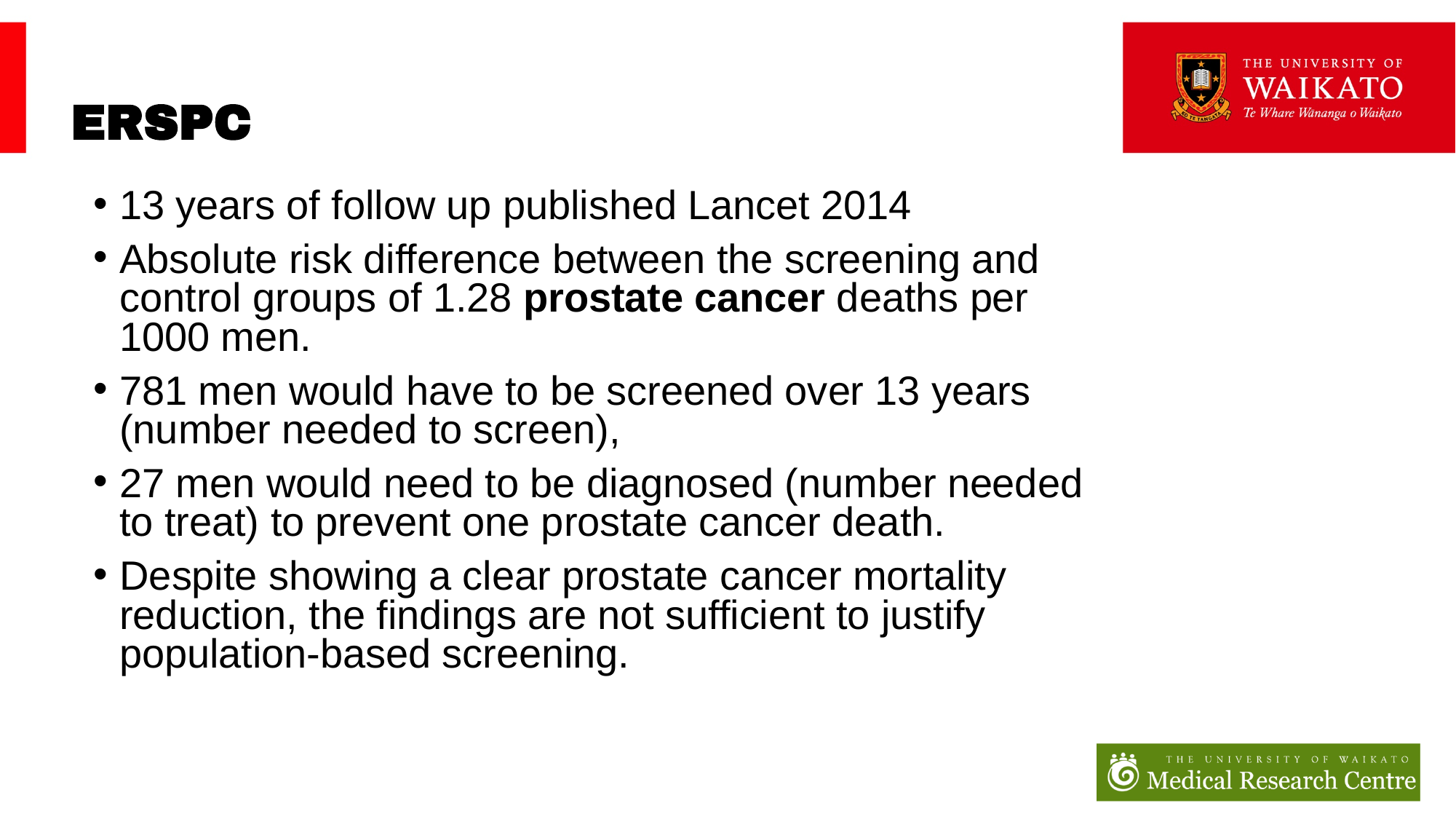

# ERSPC
13 years of follow up published Lancet 2014
Absolute risk difference between the screening and control groups of 1.28 prostate cancer deaths per 1000 men.
781 men would have to be screened over 13 years (number needed to screen),
27 men would need to be diagnosed (number needed to treat) to prevent one prostate cancer death.
Despite showing a clear prostate cancer mortality reduction, the findings are not sufficient to justify population-based screening.